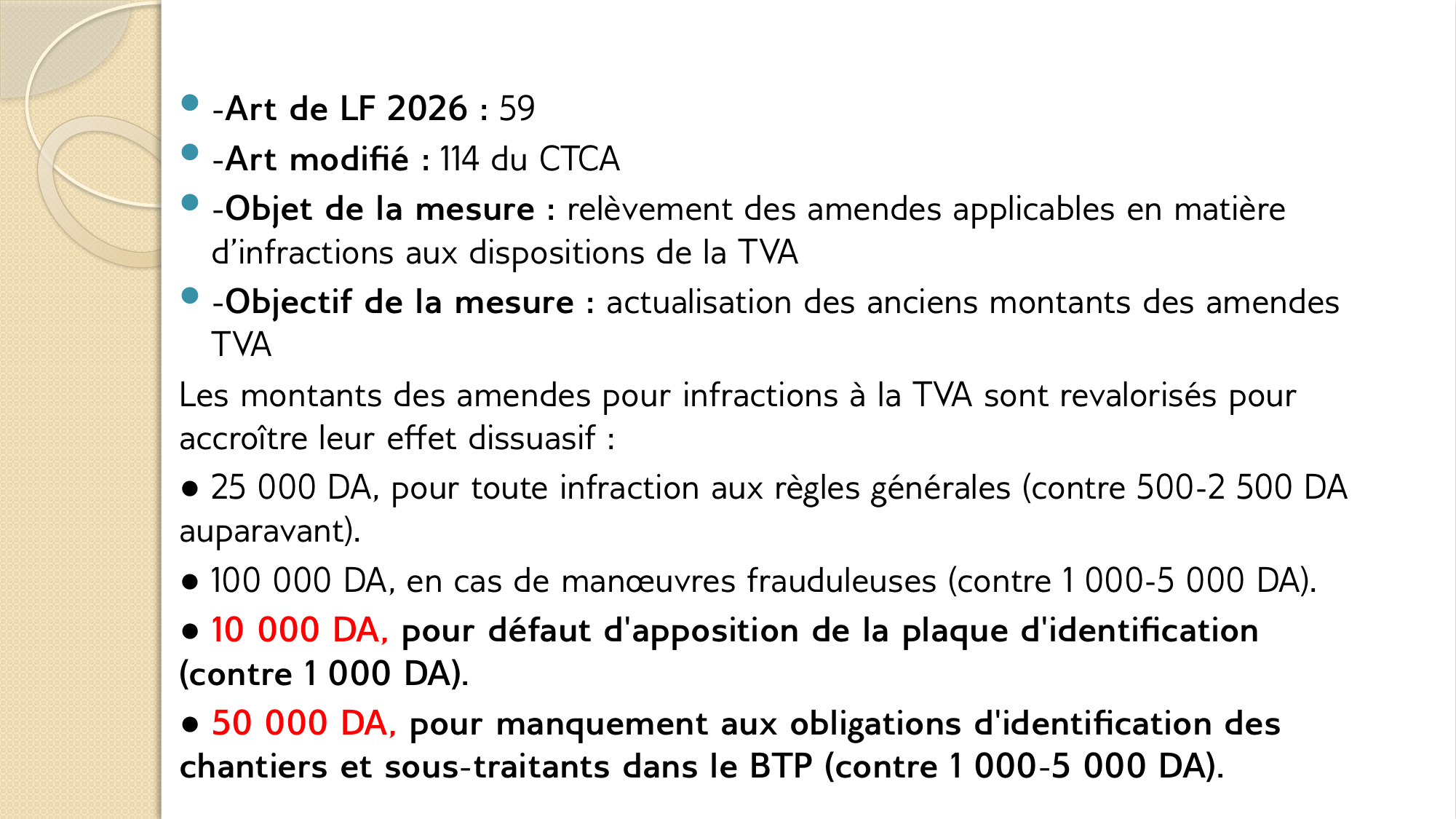

-Art de LF 2026 : 59
-Art modifié : 114 du CTCA
-Objet de la mesure : relèvement des amendes applicables en matière d’infractions aux dispositions de la TVA
-Objectif de la mesure : actualisation des anciens montants des amendes TVA
	Les montants des amendes pour infractions à la TVA sont revalorisés pour accroître leur effet dissuasif :
● 25 000 DA, pour toute infraction aux règles générales (contre 500-2 500 DA auparavant).
● 100 000 DA, en cas de manœuvres frauduleuses (contre 1 000-5 000 DA).
● 10 000 DA, pour défaut d'apposition de la plaque d'identification (contre 1 000 DA).
● 50 000 DA, pour manquement aux obligations d'identification des chantiers et sous-traitants dans le BTP (contre 1 000-5 000 DA).